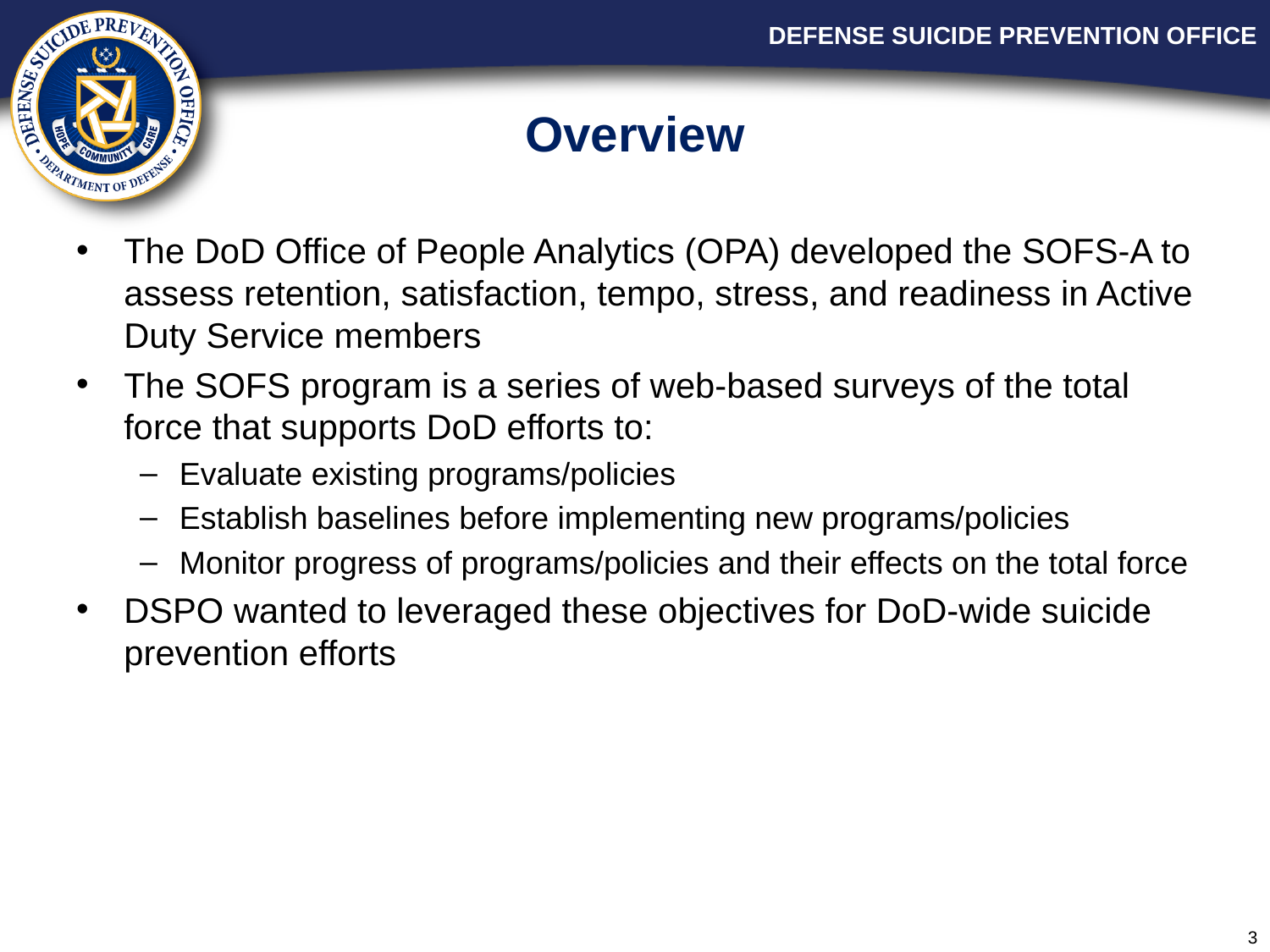

# Overview
The DoD Office of People Analytics (OPA) developed the SOFS-A to assess retention, satisfaction, tempo, stress, and readiness in Active Duty Service members
The SOFS program is a series of web-based surveys of the total force that supports DoD efforts to:
Evaluate existing programs/policies
Establish baselines before implementing new programs/policies
Monitor progress of programs/policies and their effects on the total force
DSPO wanted to leveraged these objectives for DoD-wide suicide prevention efforts

3